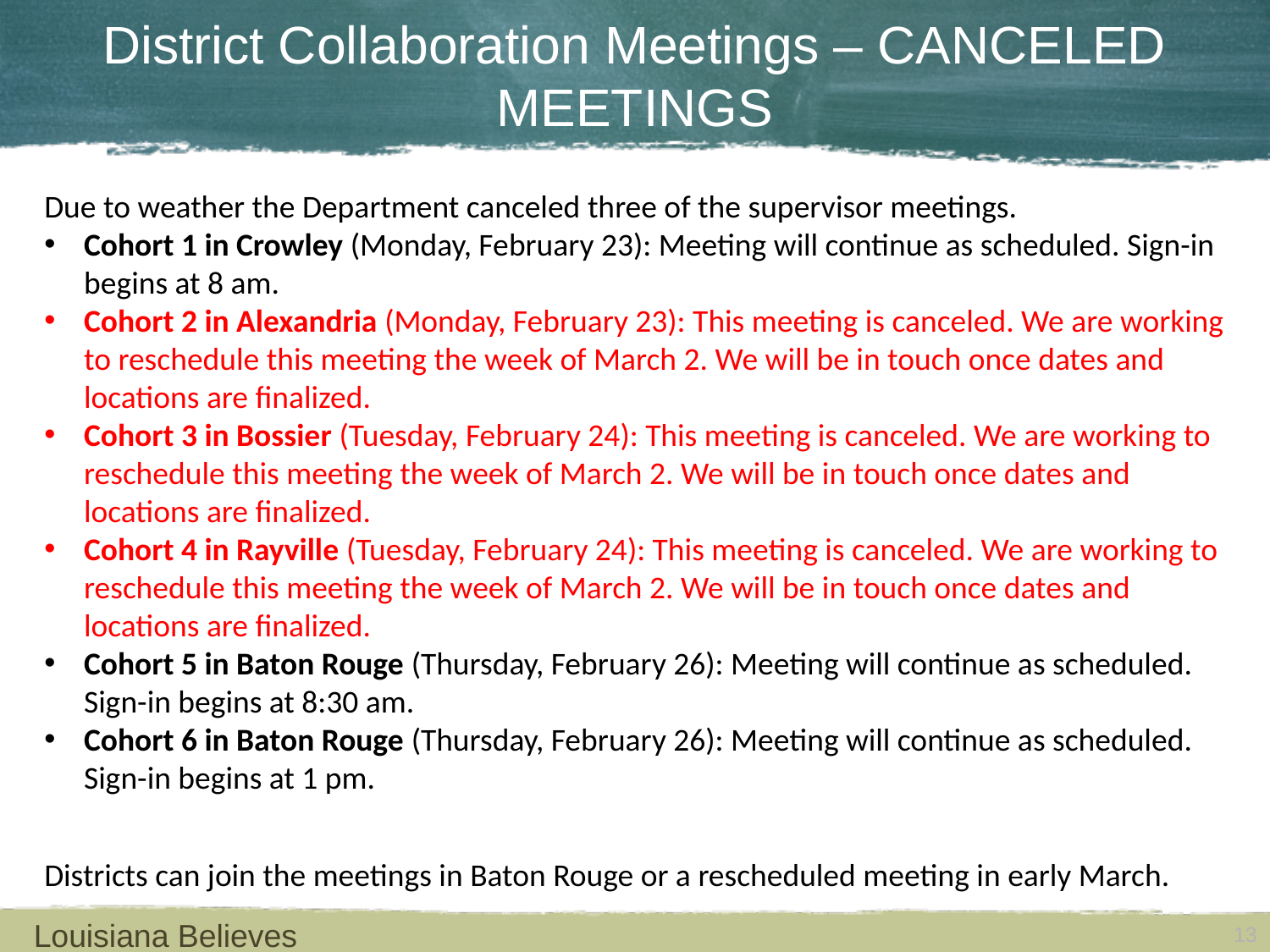

# District Collaboration Meetings – CANCELED MEETINGS
Due to weather the Department canceled three of the supervisor meetings.
Cohort 1 in Crowley (Monday, February 23): Meeting will continue as scheduled. Sign-in begins at 8 am.
Cohort 2 in Alexandria (Monday, February 23): This meeting is canceled. We are working to reschedule this meeting the week of March 2. We will be in touch once dates and locations are finalized.
Cohort 3 in Bossier (Tuesday, February 24): This meeting is canceled. We are working to reschedule this meeting the week of March 2. We will be in touch once dates and locations are finalized.
Cohort 4 in Rayville (Tuesday, February 24): This meeting is canceled. We are working to reschedule this meeting the week of March 2. We will be in touch once dates and locations are finalized.
Cohort 5 in Baton Rouge (Thursday, February 26): Meeting will continue as scheduled. Sign-in begins at 8:30 am.
Cohort 6 in Baton Rouge (Thursday, February 26): Meeting will continue as scheduled. Sign-in begins at 1 pm.

Districts can join the meetings in Baton Rouge or a rescheduled meeting in early March.
Louisiana Believes
13